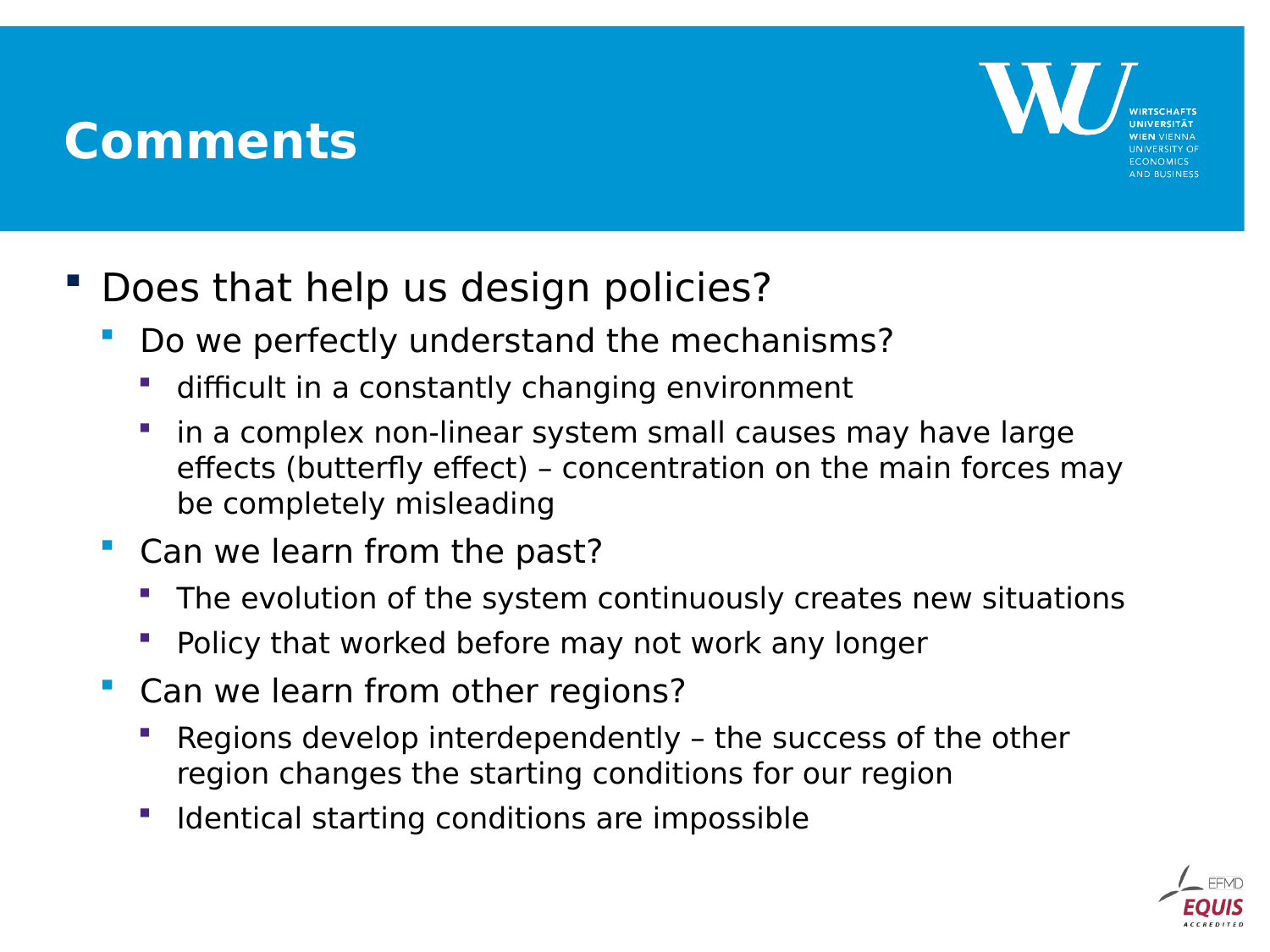

# Comments
Does that help us design policies?
Do we perfectly understand the mechanisms?
difficult in a constantly changing environment
in a complex non-linear system small causes may have large effects (butterfly effect) – concentration on the main forces may be completely misleading
Can we learn from the past?
The evolution of the system continuously creates new situations
Policy that worked before may not work any longer
Can we learn from other regions?
Regions develop interdependently – the success of the other region changes the starting conditions for our region
Identical starting conditions are impossible